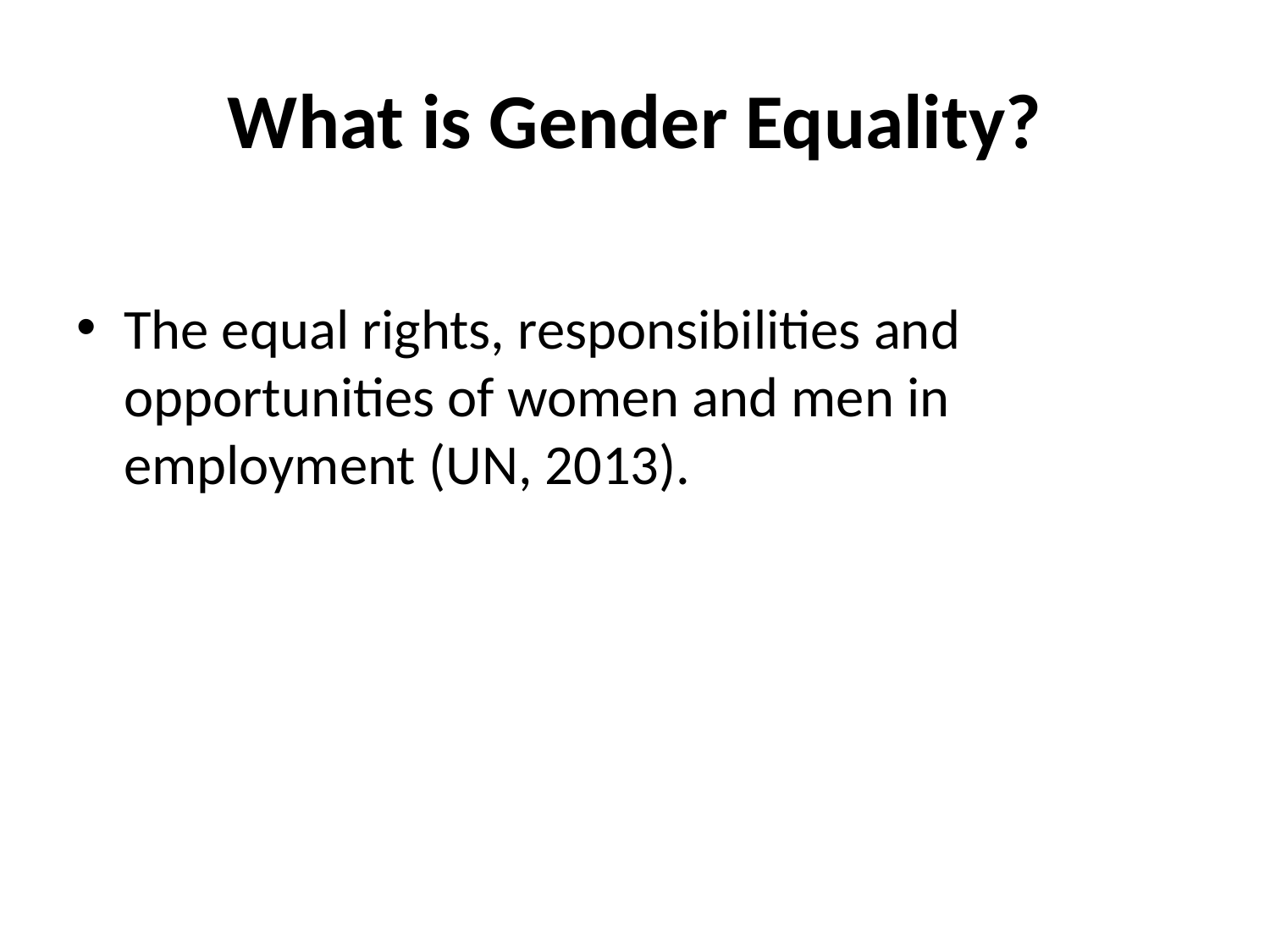

# What is Gender Equality?
The equal rights, responsibilities and opportunities of women and men in employment (UN, 2013).